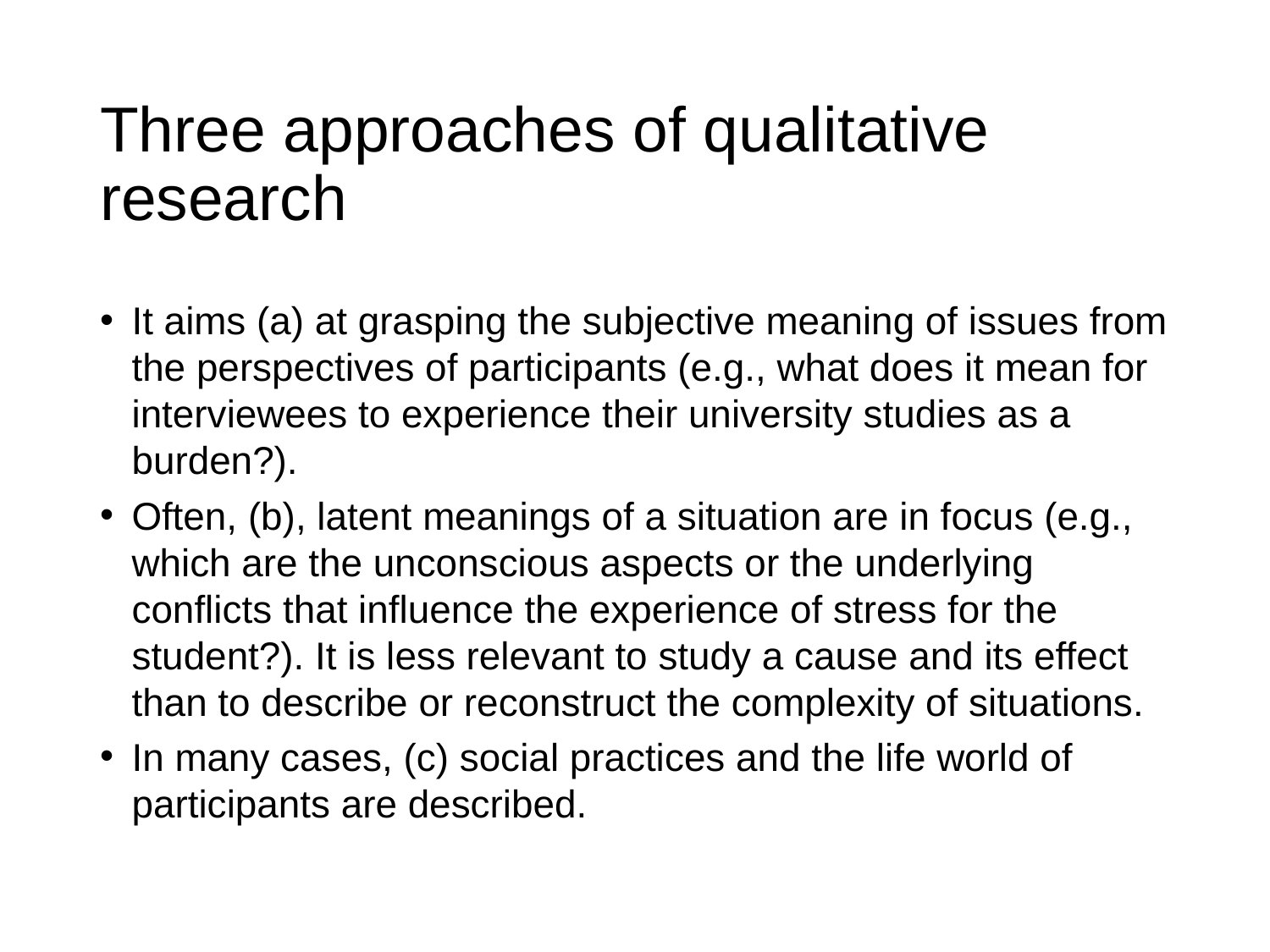

# Three approaches of qualitative research
It aims (a) at grasping the subjective meaning of issues from the perspectives of participants (e.g., what does it mean for interviewees to experience their university studies as a burden?).
Often, (b), latent meanings of a situation are in focus (e.g., which are the unconscious aspects or the underlying conflicts that influence the experience of stress for the student?). It is less relevant to study a cause and its effect than to describe or reconstruct the complexity of situations.
In many cases, (c) social practices and the life world of participants are described.